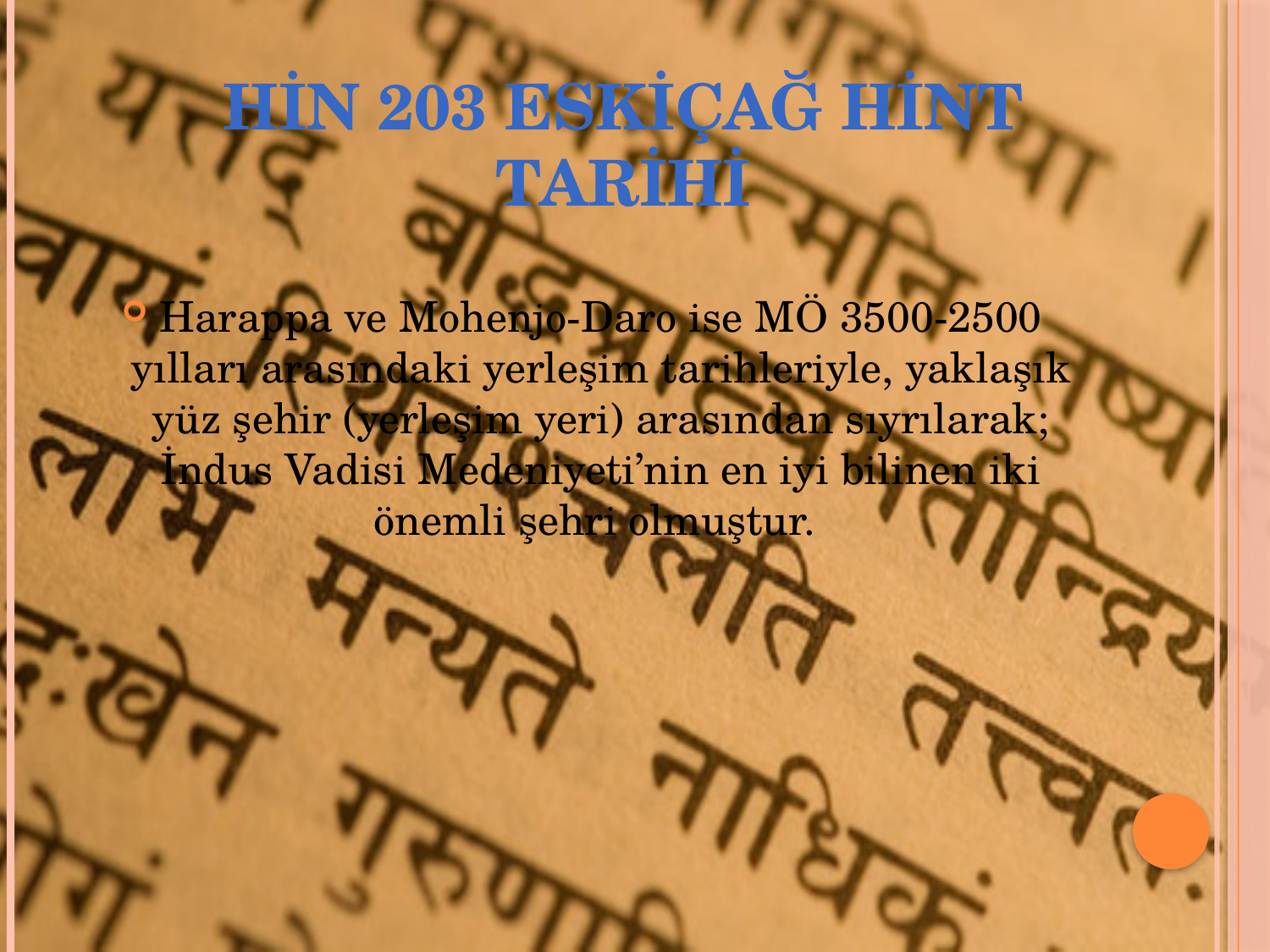

# Hin 203 eskiçağ hint tarihi

Harappa ve Mohenjo-Daro ise MÖ 3500-2500 yılları arasındaki yerleşim tarihleriyle, yaklaşık yüz şehir (yerleşim yeri) arasından sıyrılarak; İndus Vadisi Medeniyeti’nin en iyi bilinen iki önemli şehri olmuştur.